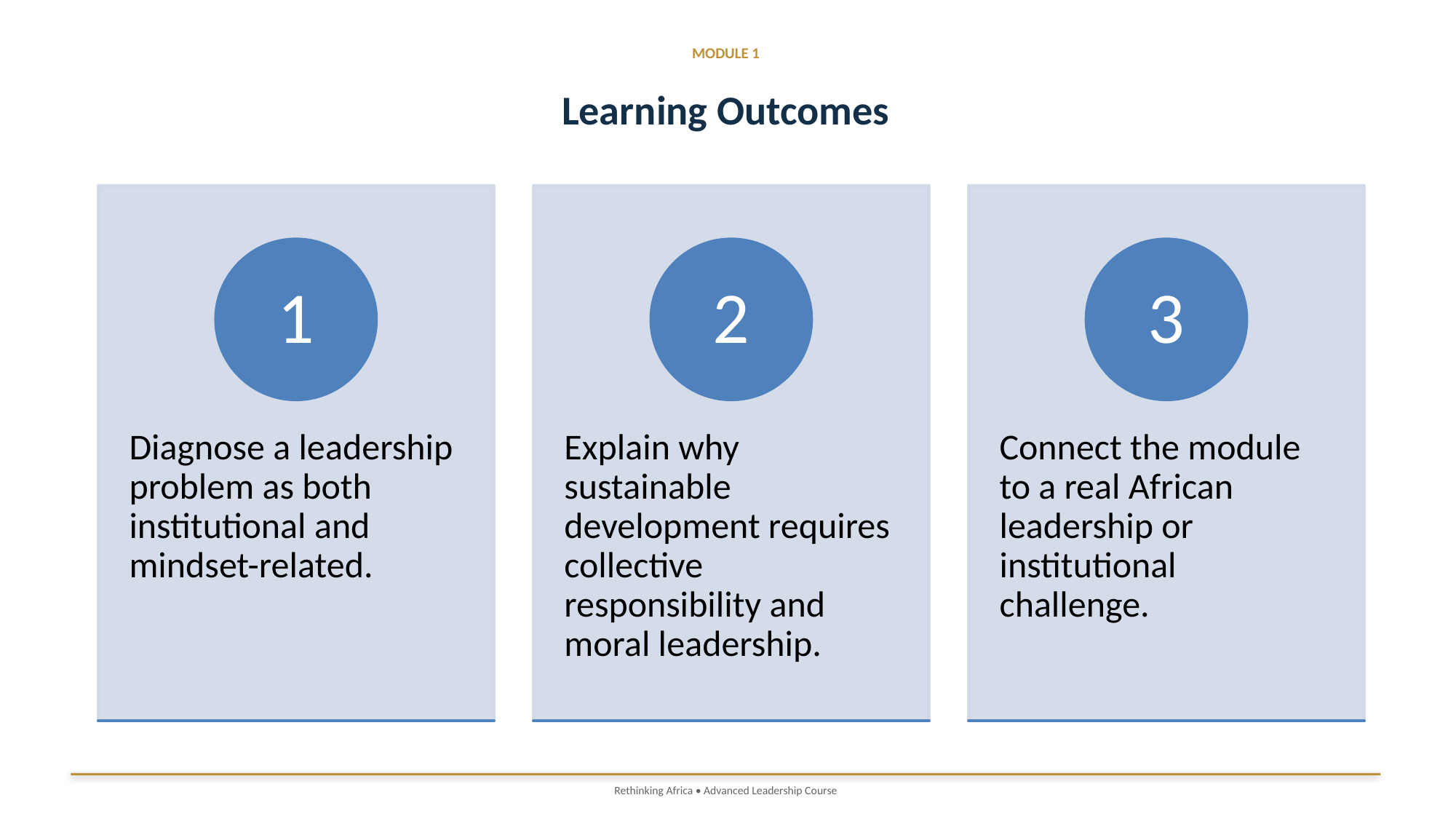

MODULE 1
Learning Outcomes
Diagnose a leadership problem as both institutional and mindset-related.
1
Explain why sustainable development requires collective responsibility and moral leadership.
2
Connect the module to a real African leadership or institutional challenge.
3

Rethinking Africa • Advanced Leadership Course